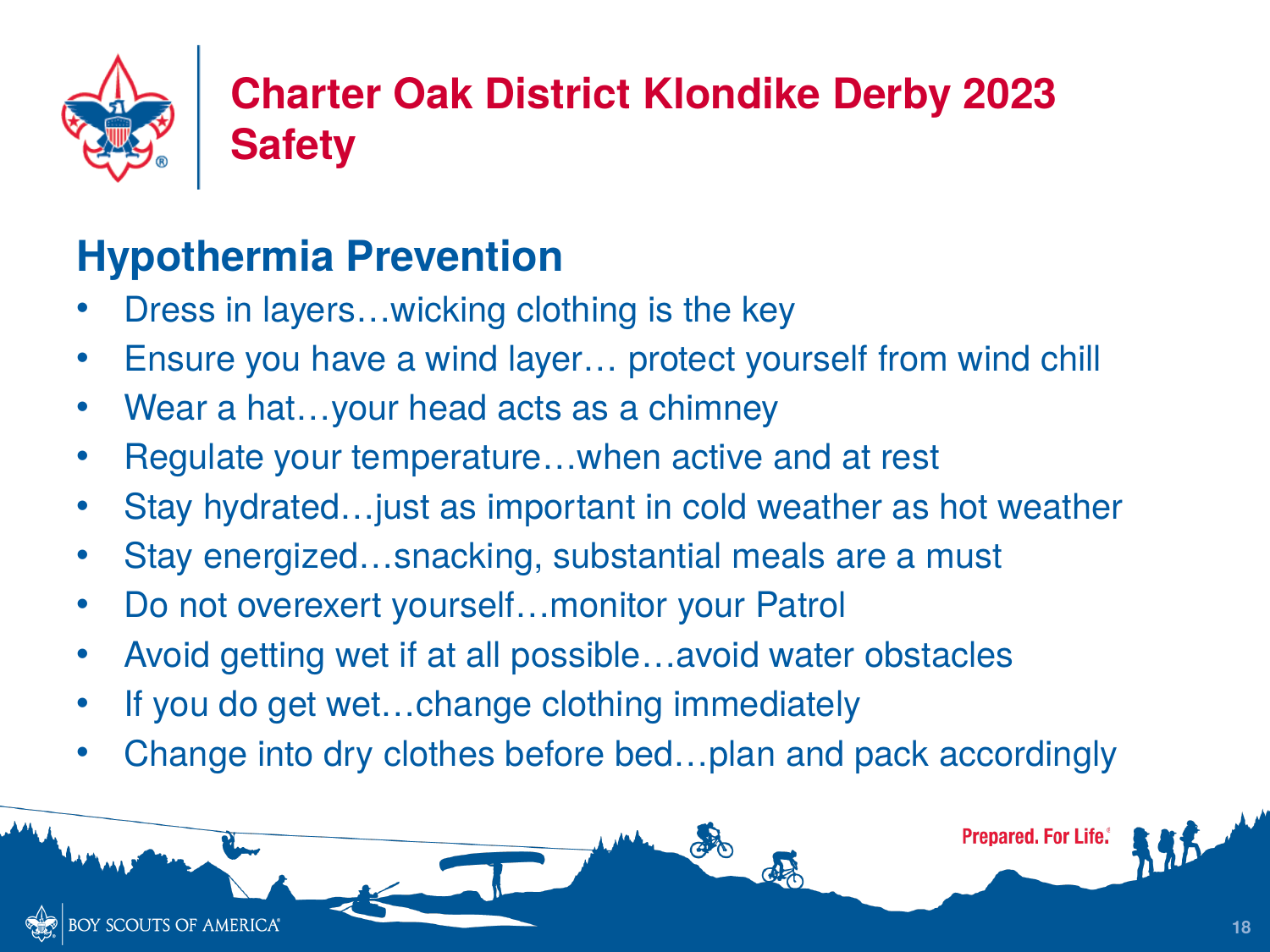

# Charter Oak District Klondike Derby 2023 Safety
Hypothermia Prevention
Dress in layers…wicking clothing is the key
Ensure you have a wind layer… protect yourself from wind chill
Wear a hat…your head acts as a chimney
Regulate your temperature…when active and at rest
Stay hydrated…just as important in cold weather as hot weather
Stay energized…snacking, substantial meals are a must
Do not overexert yourself…monitor your Patrol
Avoid getting wet if at all possible…avoid water obstacles
If you do get wet…change clothing immediately
Change into dry clothes before bed…plan and pack accordingly

18